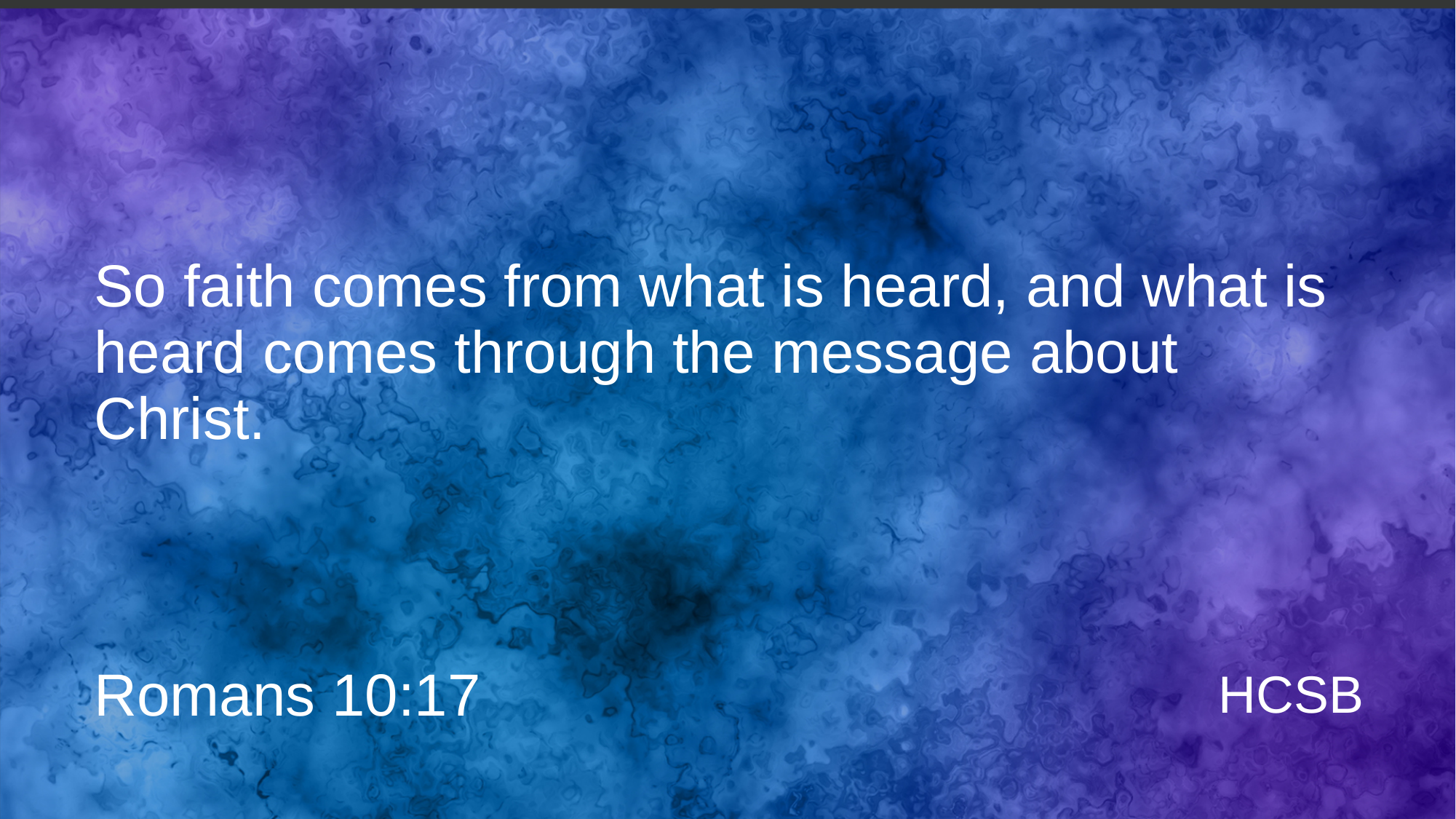

# So faith comes from what is heard, and what is heard comes through the message about Christ.
Romans 10:17
HCSB